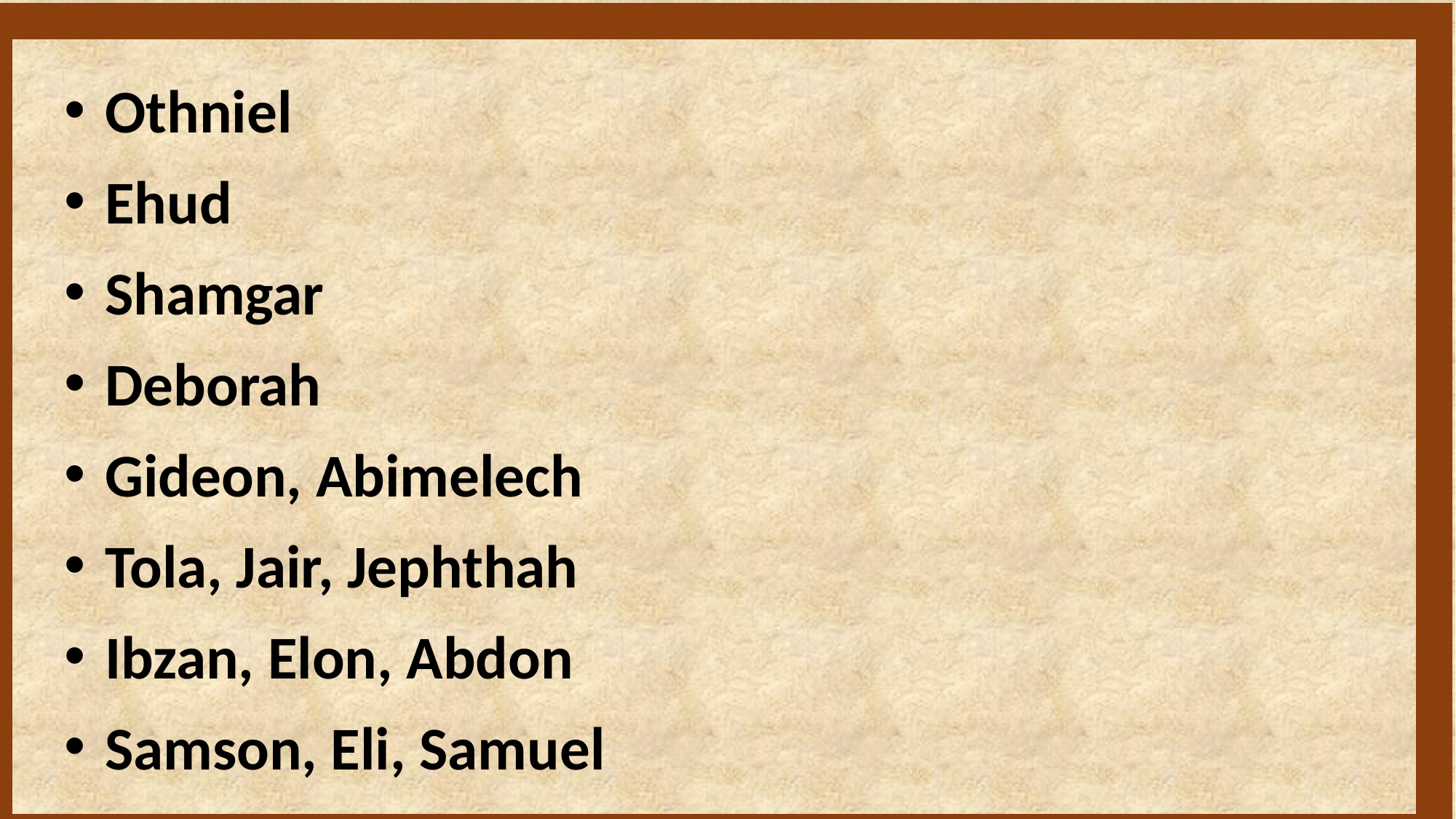

Othniel
Ehud
Shamgar
Deborah
Gideon, Abimelech
Tola, Jair, Jephthah
Ibzan, Elon, Abdon
Samson, Eli, Samuel